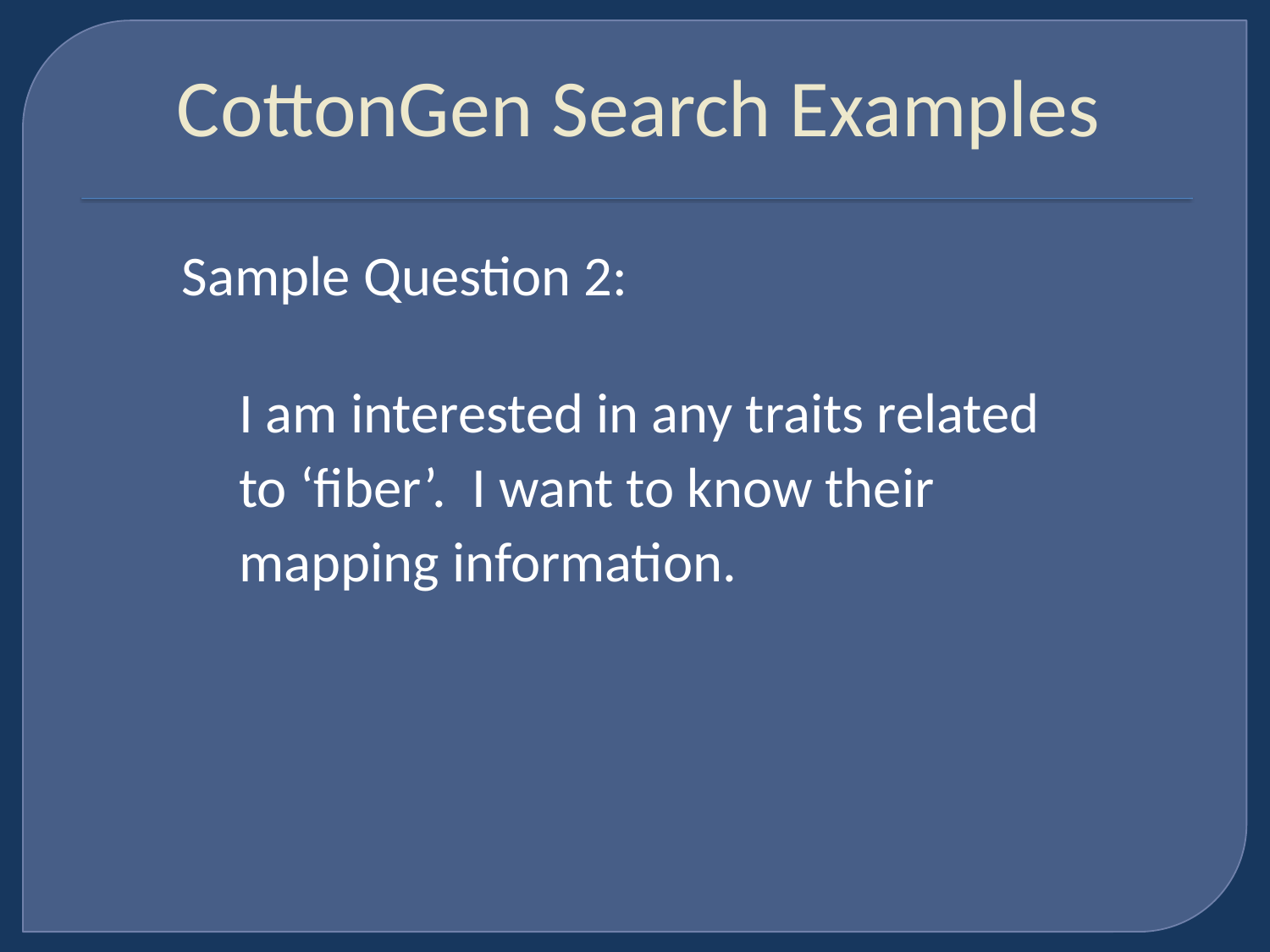

CottonGen Search Examples
Sample Question 2:

I am interested in any traits related
to ‘fiber’.  I want to know their
mapping information.